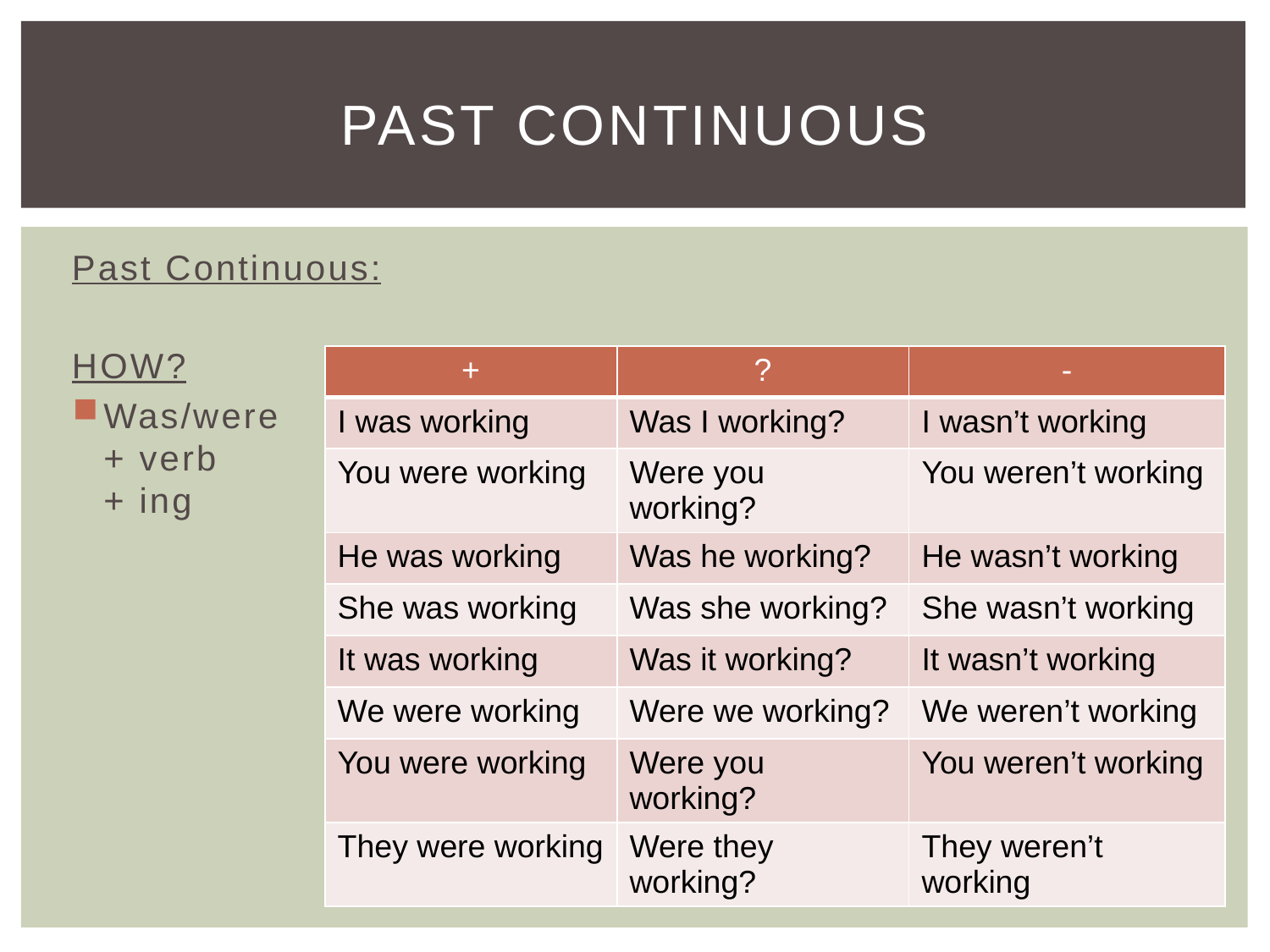

# PAST CONTINUOUS
Past Continuous:

HOW?
Was/were
+ verb
+ ing
| + | ? | - |
| --- | --- | --- |
| I was working | Was I working? | I wasn’t working |
| You were working | Were you working? | You weren’t working |
| He was working | Was he working? | He wasn’t working |
| She was working | Was she working? | She wasn’t working |
| It was working | Was it working? | It wasn’t working |
| We were working | Were we working? | We weren’t working |
| You were working | Were you working? | You weren’t working |
| They were working | Were they working? | They weren’t working |